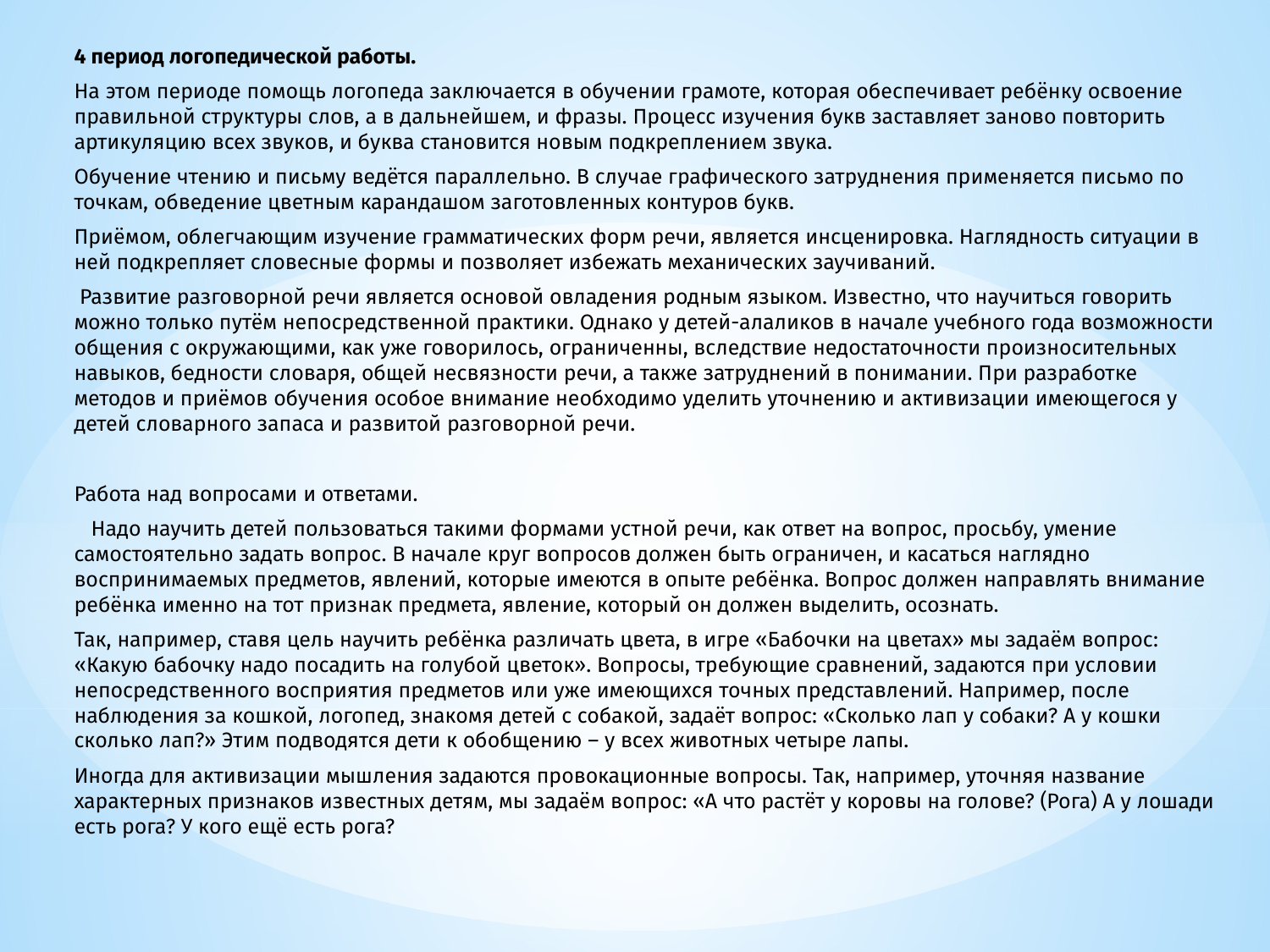

4 период логопедической работы.
На этом периоде помощь логопеда заключается в обучении грамоте, которая обеспечивает ребёнку освоение правильной структуры слов, а в дальнейшем, и фразы. Процесс изучения букв заставляет заново повторить артикуляцию всех звуков, и буква становится новым подкреплением звука.
Обучение чтению и письму ведётся параллельно. В случае графического затруднения применяется письмо по точкам, обведение цветным карандашом заготовленных контуров букв.
Приёмом, облегчающим изучение грамматических форм речи, является инсценировка. Наглядность ситуации в ней подкрепляет словесные формы и позволяет избежать механических заучиваний.
 Развитие разговорной речи является основой овладения родным языком. Известно, что научиться говорить можно только путём непосредственной практики. Однако у детей-алаликов в начале учебного года возможности общения с окружающими, как уже говорилось, ограниченны, вследствие недостаточности произносительных навыков, бедности словаря, общей несвязности речи, а также затруднений в понимании. При разработке методов и приёмов обучения особое внимание необходимо уделить уточнению и активизации имеющегося у детей словарного запаса и развитой разговорной речи.

Работа над вопросами и ответами.
   Надо научить детей пользоваться такими формами устной речи, как ответ на вопрос, просьбу, умение самостоятельно задать вопрос. В начале круг вопросов должен быть ограничен, и касаться наглядно воспринимаемых предметов, явлений, которые имеются в опыте ребёнка. Вопрос должен направлять внимание ребёнка именно на тот признак предмета, явление, который он должен выделить, осознать.
Так, например, ставя цель научить ребёнка различать цвета, в игре «Бабочки на цветах» мы задаём вопрос: «Какую бабочку надо посадить на голубой цветок». Вопросы, требующие сравнений, задаются при условии непосредственного восприятия предметов или уже имеющихся точных представлений. Например, после наблюдения за кошкой, логопед, знакомя детей с собакой, задаёт вопрос: «Сколько лап у собаки? А у кошки сколько лап?» Этим подводятся дети к обобщению – у всех животных четыре лапы.
Иногда для активизации мышления задаются провокационные вопросы. Так, например, уточняя название характерных признаков известных детям, мы задаём вопрос: «А что растёт у коровы на голове? (Рога) А у лошади есть рога? У кого ещё есть рога?